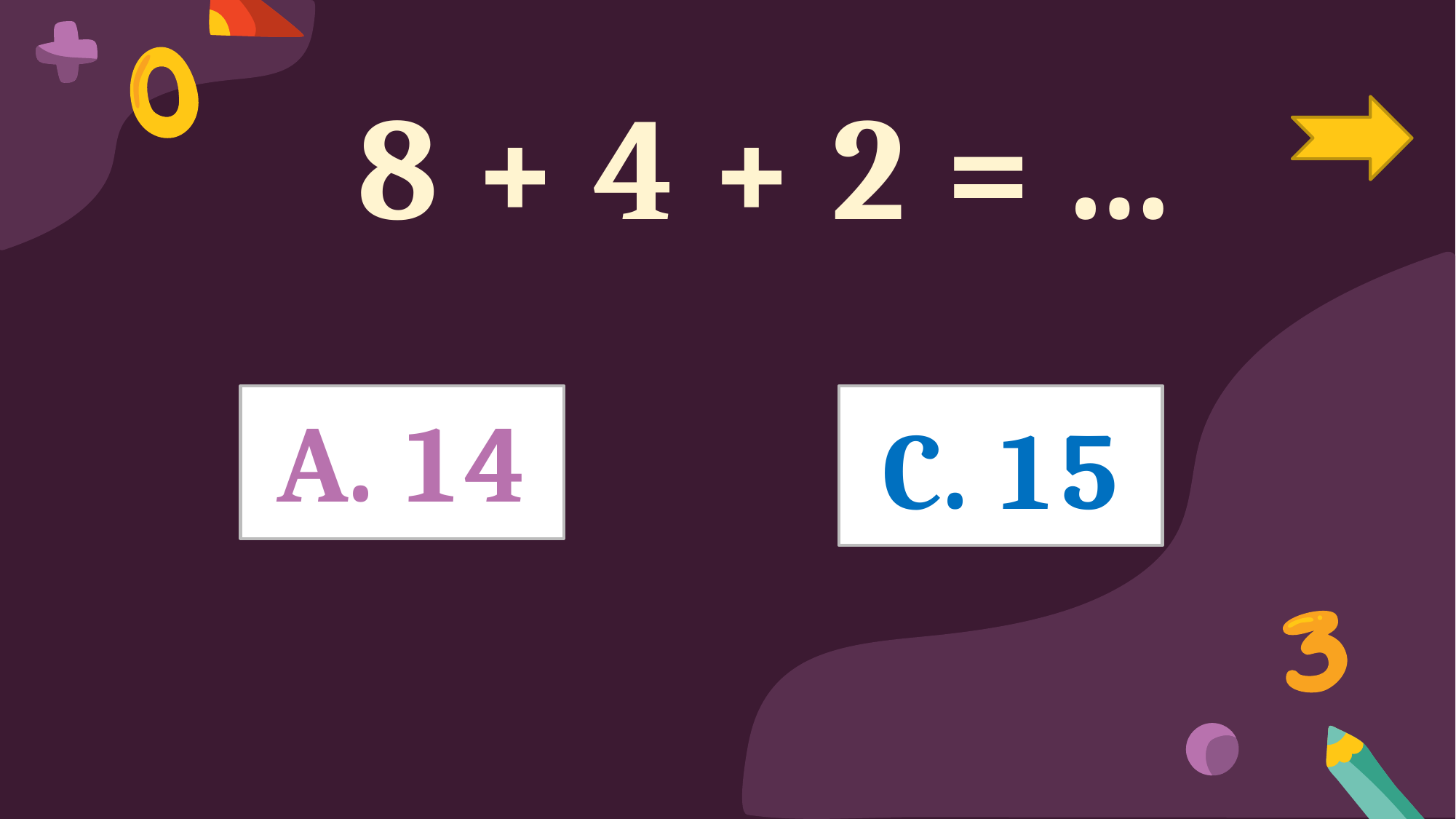

8 + 4 + 2 = …

A. 14
C. 15